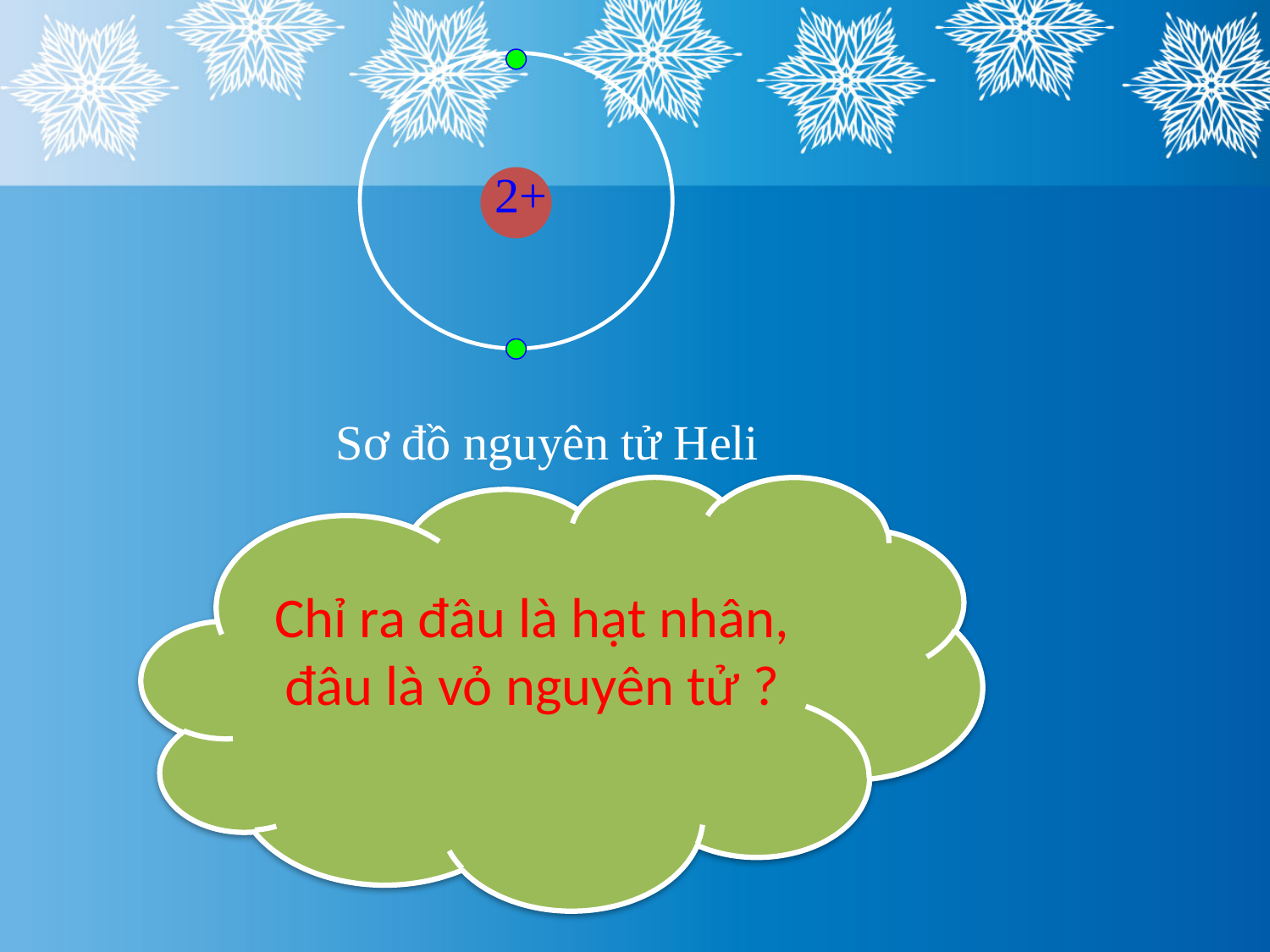

2+

Sơ đồ nguyên tử Heli
Chỉ ra đâu là hạt nhân, đâu là vỏ nguyên tử ?